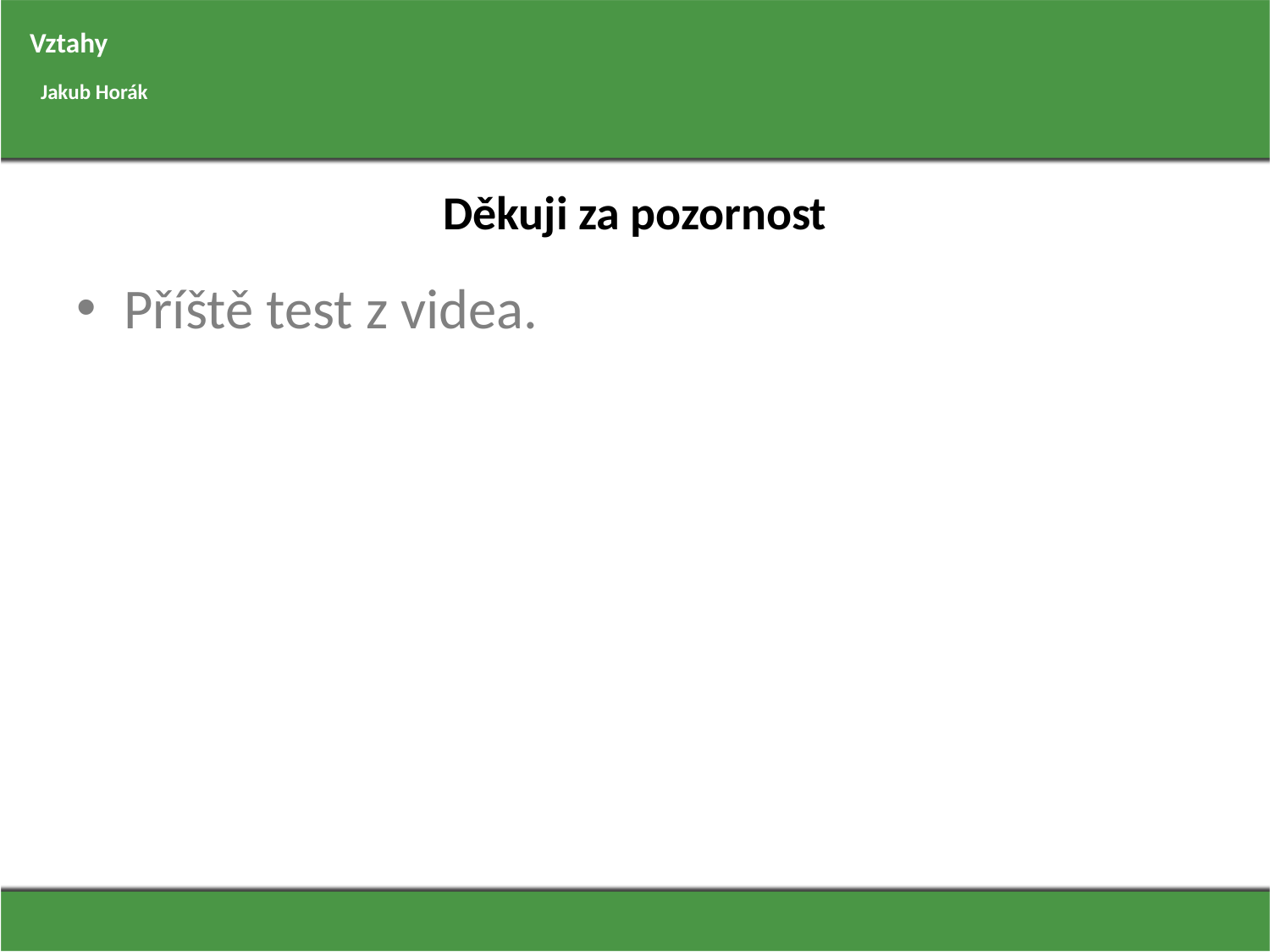

Vztahy
Jakub Horák
# Děkuji za pozornost
Příště test z videa.